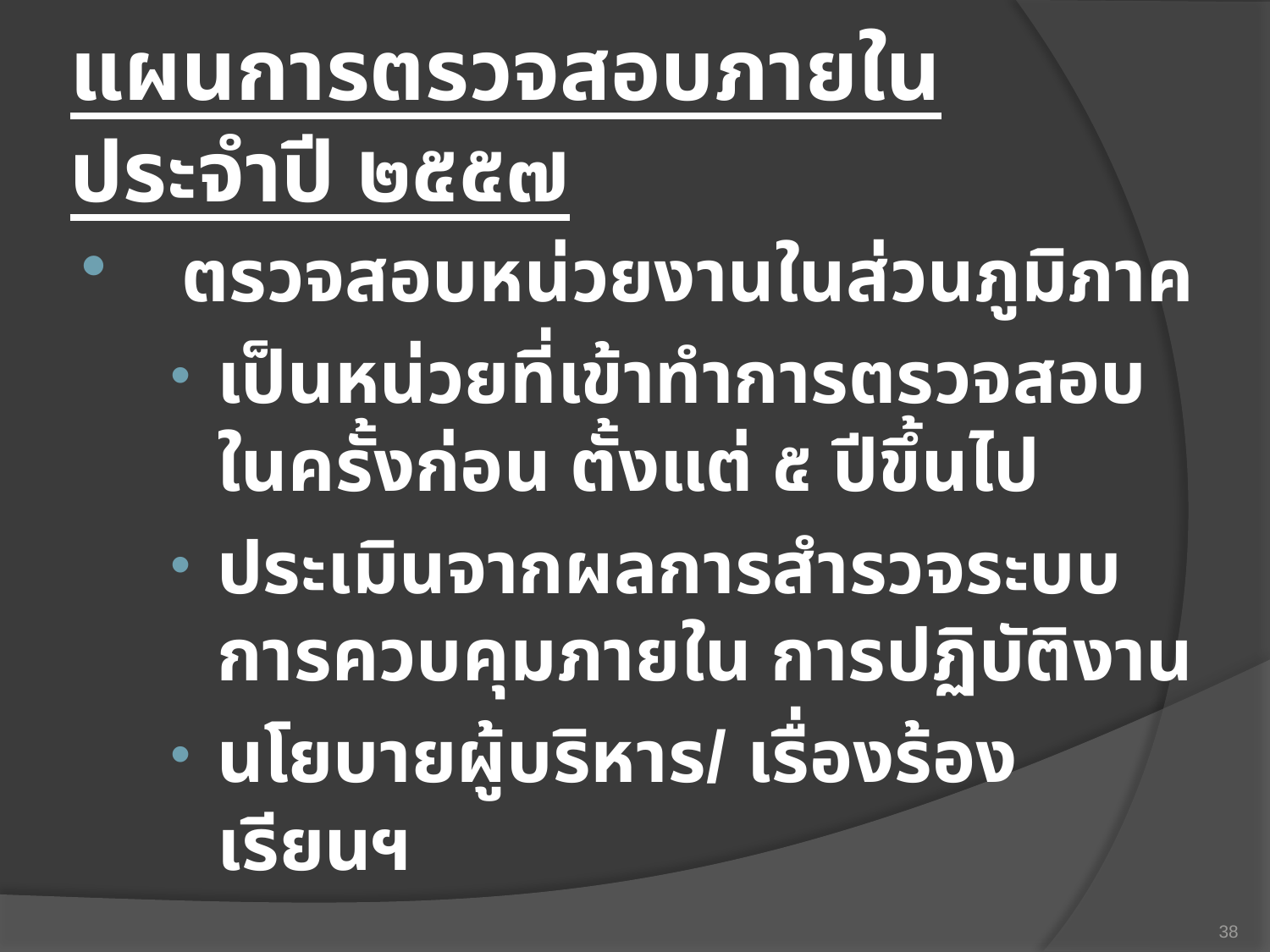

# แผนการตรวจสอบภายใน ประจำปี ๒๕๕๗
ตรวจสอบหน่วยงานในส่วนภูมิภาค
เป็นหน่วยที่เข้าทำการตรวจสอบในครั้งก่อน ตั้งแต่ ๕ ปีขึ้นไป
ประเมินจากผลการสำรวจระบบการควบคุมภายใน การปฏิบัติงาน
นโยบายผู้บริหาร/ เรื่องร้องเรียนฯ

38